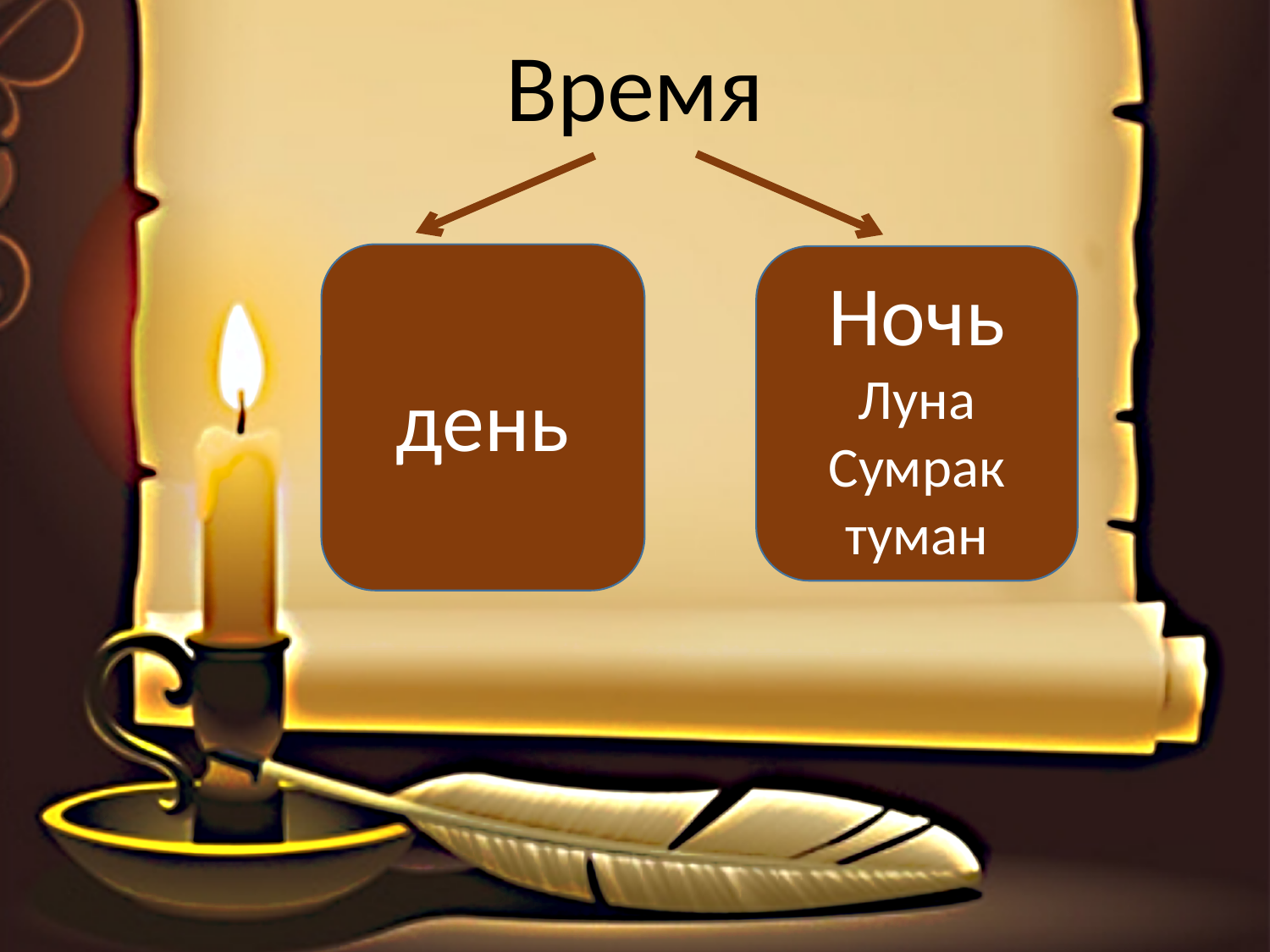

# Время

день
Ночь
Луна
Сумрак
туман